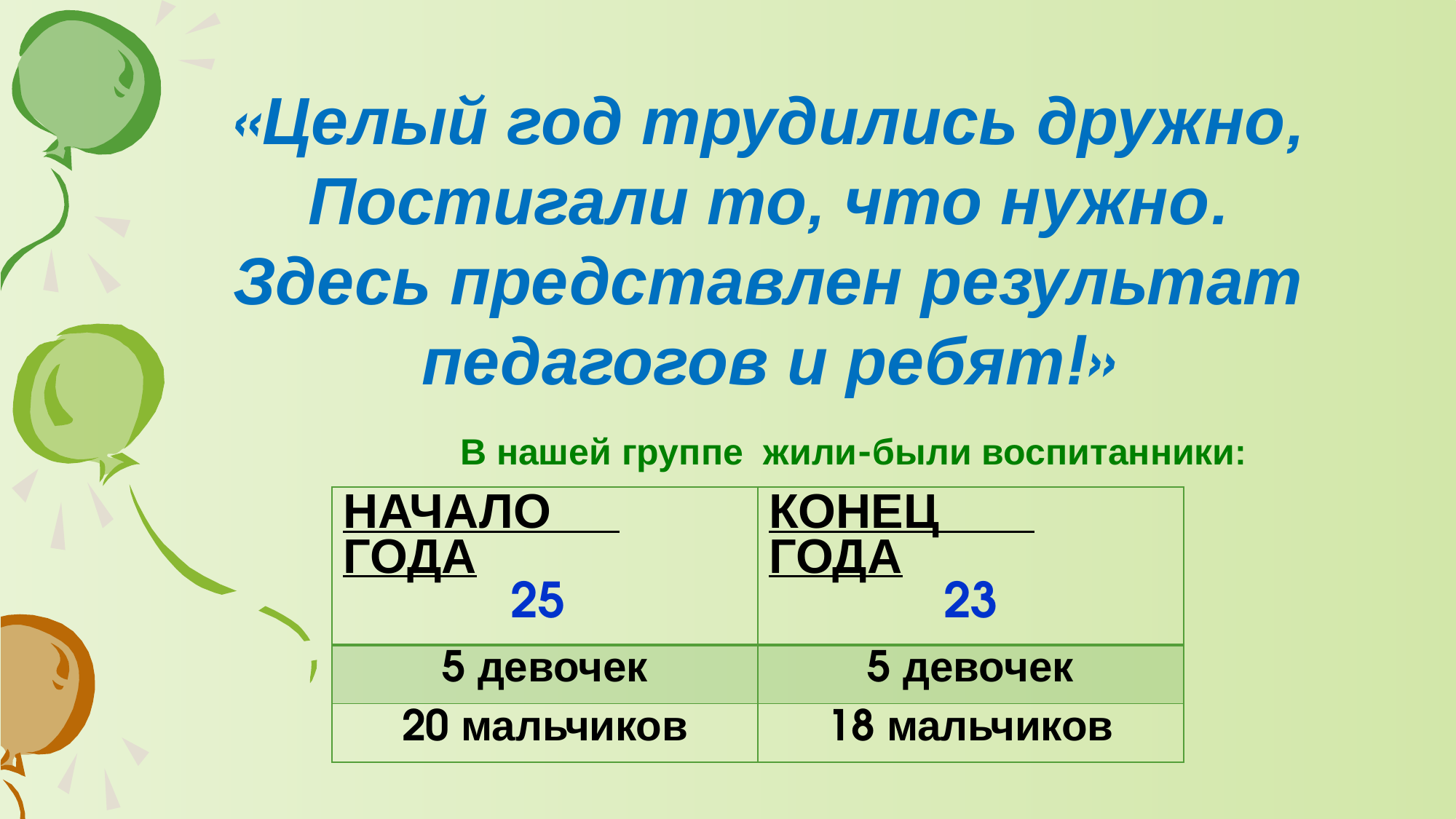

#

«Целый год трудились дружно,
Постигали то, что нужно.
Здесь представлен результат
педагогов и ребят!»
         В нашей группе  жили-были воспитанники:

| НАЧАЛО ГОДА 25 | КОНЕЦ ГОДА 23 |
| --- | --- |
| 5 девочек | 5 девочек |
| 20 мальчиков | 18 мальчиков |